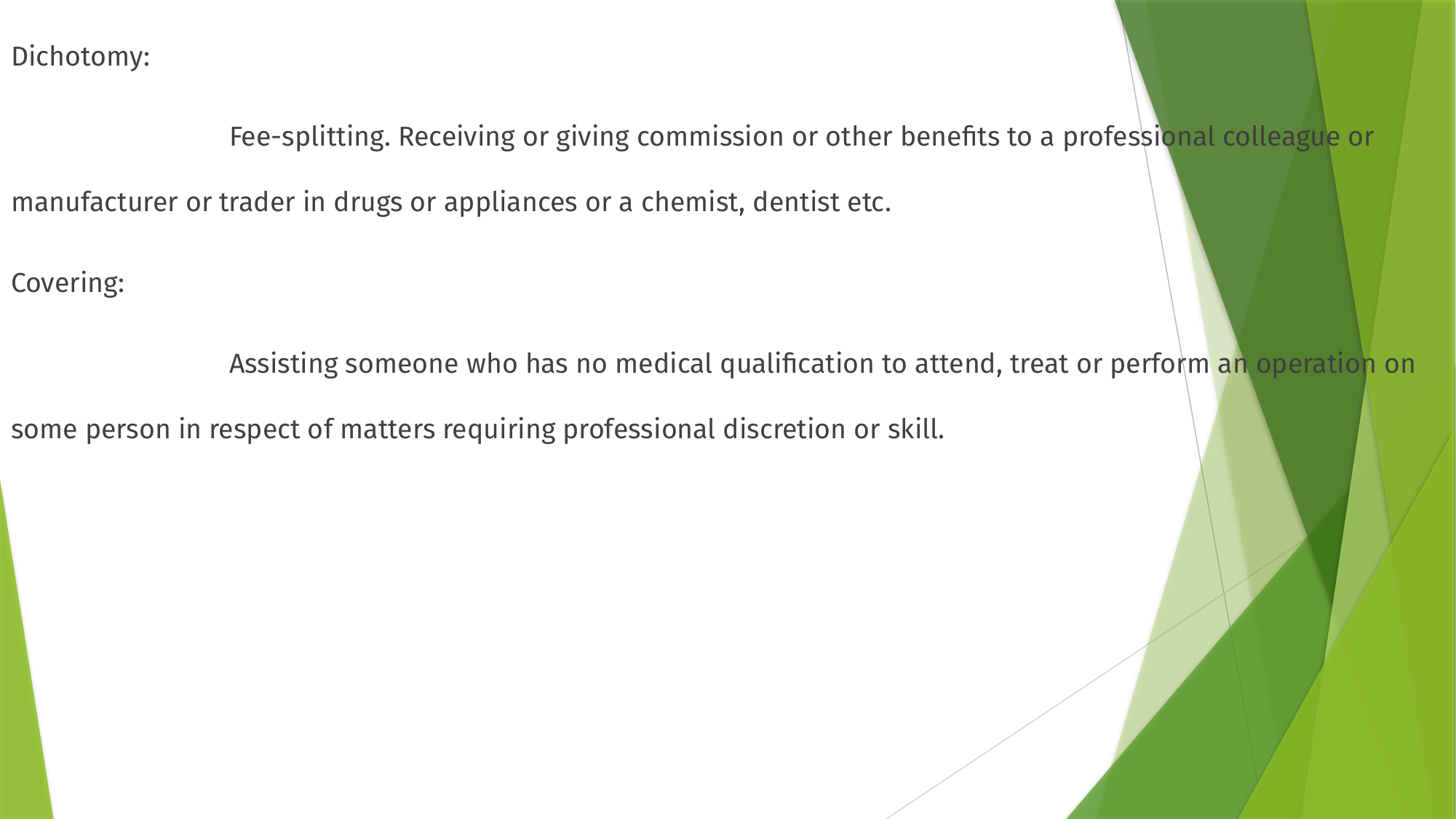

Dichotomy:
		Fee-splitting. Receiving or giving commission or other benefits to a professional colleague or manufacturer or trader in drugs or appliances or a chemist, dentist etc.
Covering:
		Assisting someone who has no medical qualification to attend, treat or perform an operation on some person in respect of matters requiring professional discretion or skill.